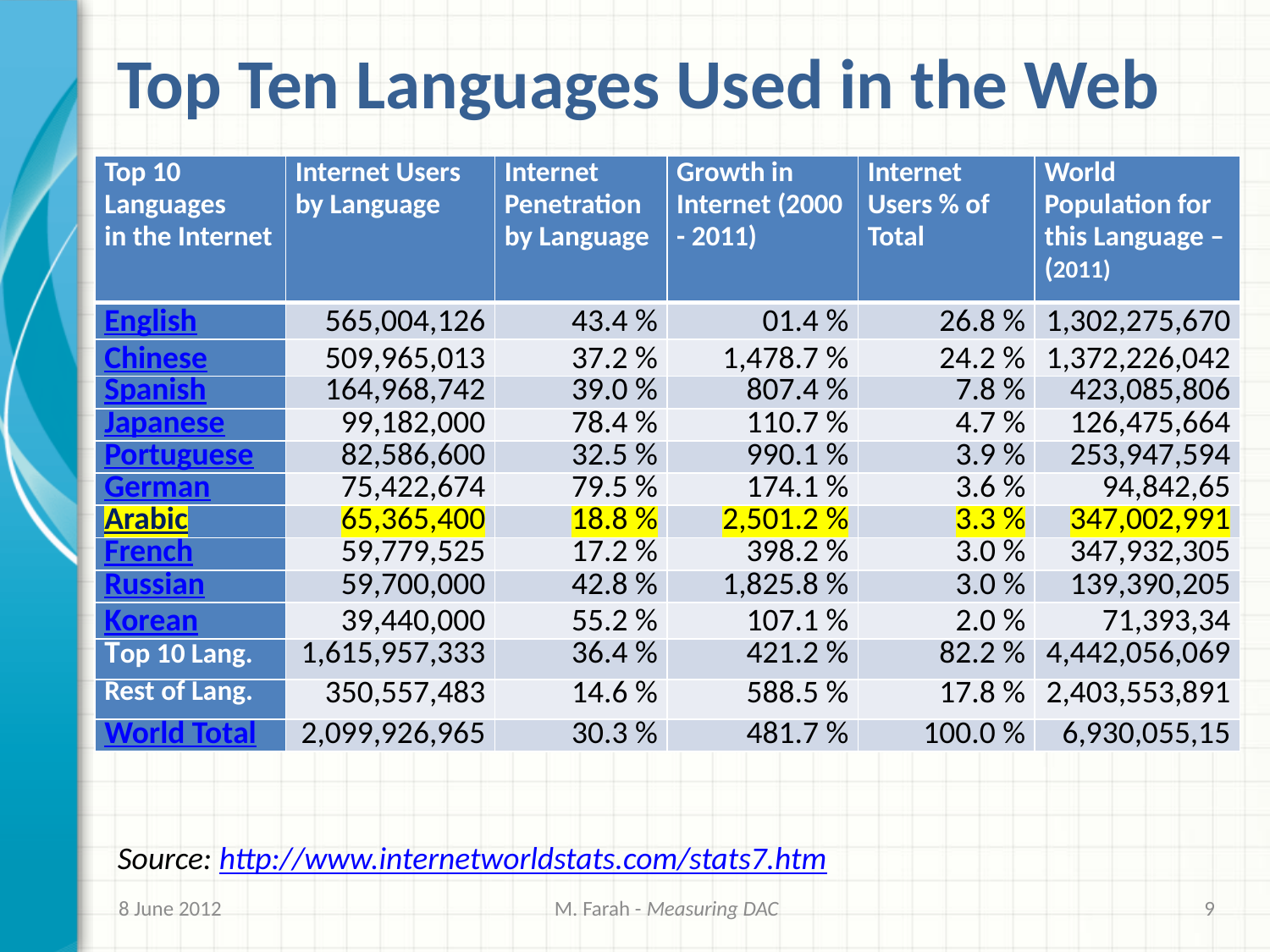

# Top Ten Languages Used in the Web
| Top 10 Languages in the Internet | Internet Users by Language | Internet Penetration by Language | Growth in Internet (2000 - 2011) | Internet Users % of Total | World Population for this Language – (2011) |
| --- | --- | --- | --- | --- | --- |
| English | 565,004,126 | 43.4 % | 01.4 % | 26.8 % | 1,302,275,670 |
| Chinese | 509,965,013 | 37.2 % | 1,478.7 % | 24.2 % | 1,372,226,042 |
| Spanish | 164,968,742 | 39.0 % | 807.4 % | 7.8 % | 423,085,806 |
| Japanese | 99,182,000 | 78.4 % | 110.7 % | 4.7 % | 126,475,664 |
| Portuguese | 82,586,600 | 32.5 % | 990.1 % | 3.9 % | 253,947,594 |
| German | 75,422,674 | 79.5 % | 174.1 % | 3.6 % | 94,842,65 |
| Arabic | 65,365,400 | 18.8 % | 2,501.2 % | 3.3 % | 347,002,991 |
| French | 59,779,525 | 17.2 % | 398.2 % | 3.0 % | 347,932,305 |
| Russian | 59,700,000 | 42.8 % | 1,825.8 % | 3.0 % | 139,390,205 |
| Korean | 39,440,000 | 55.2 % | 107.1 % | 2.0 % | 71,393,34 |
| Top 10 Lang. | 1,615,957,333 | 36.4 % | 421.2 % | 82.2 % | 4,442,056,069 |
| Rest of Lang. | 350,557,483 | 14.6 % | 588.5 % | 17.8 % | 2,403,553,891 |
| World Total | 2,099,926,965 | 30.3 % | 481.7 % | 100.0 % | 6,930,055,15 |
Source: http://www.internetworldstats.com/stats7.htm
8 June 2012
M. Farah - Measuring DAC
9